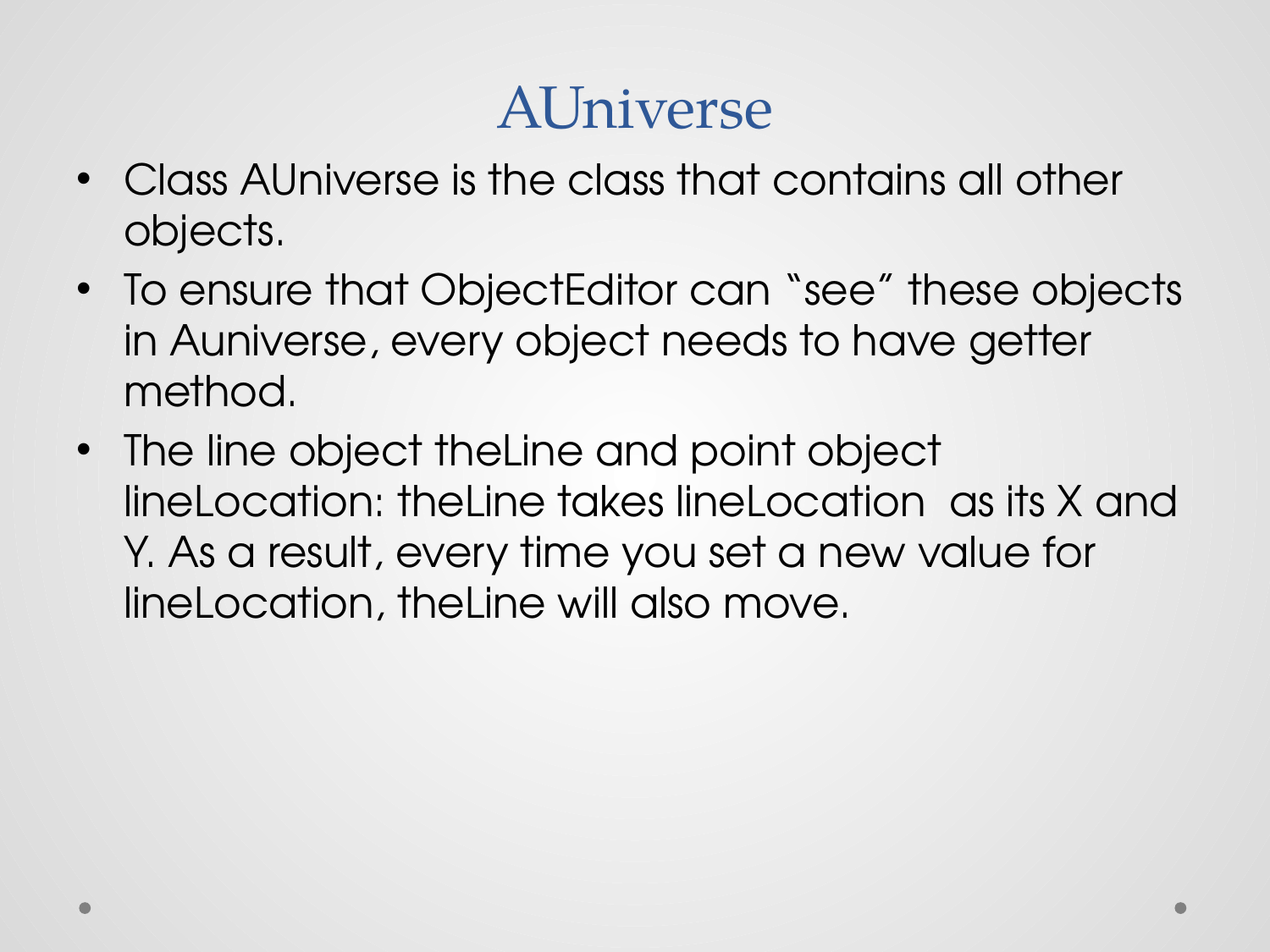

# AUniverse
Class AUniverse is the class that contains all other objects.
To ensure that ObjectEditor can “see” these objects in Auniverse, every object needs to have getter method.
The line object theLine and point object lineLocation: theLine takes lineLocation  as its X and Y. As a result, every time you set a new value for lineLocation, theLine will also move.